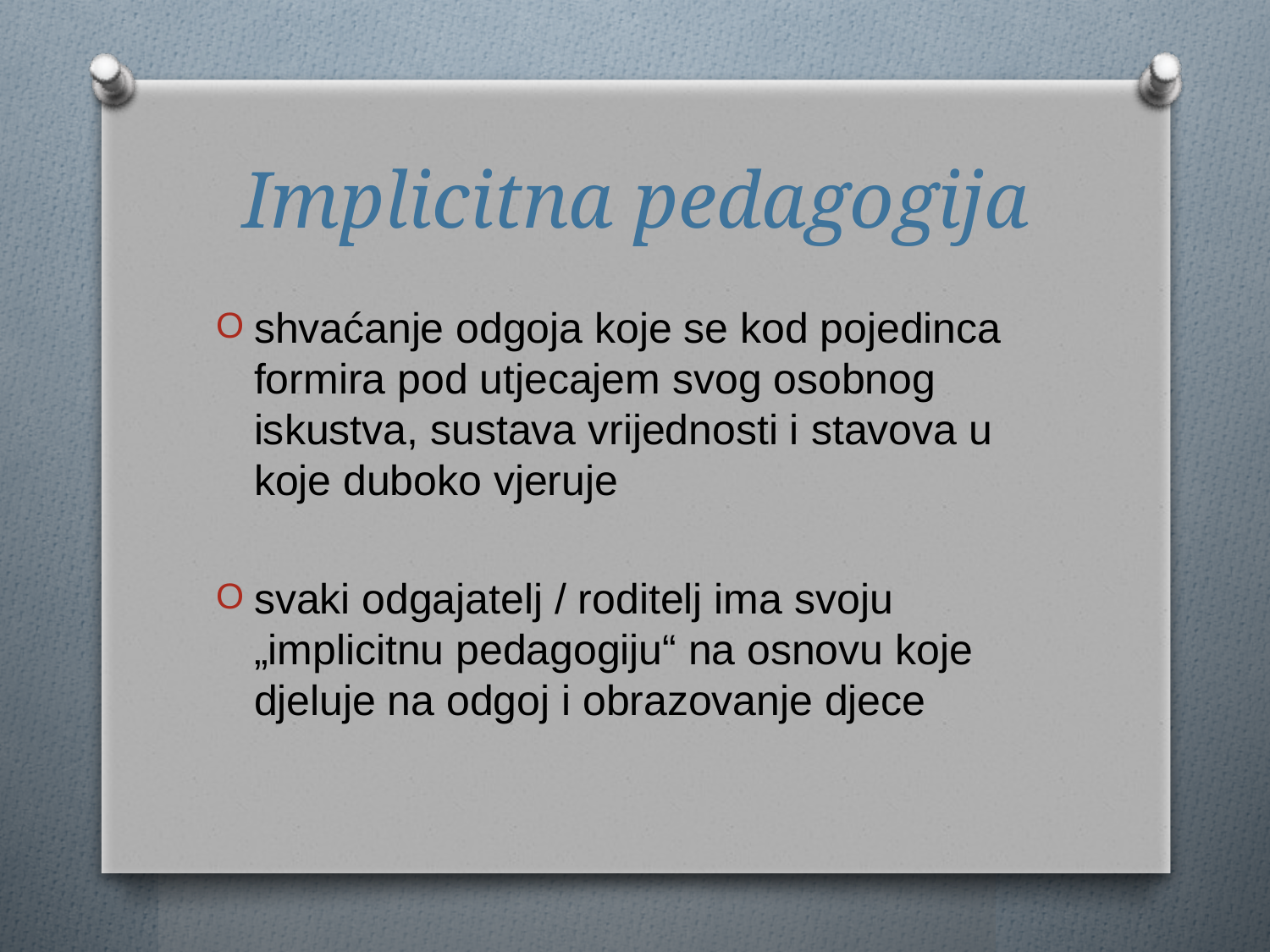

# Implicitna pedagogija
shvaćanje odgoja koje se kod pojedinca formira pod utjecajem svog osobnog iskustva, sustava vrijednosti i stavova u koje duboko vjeruje

svaki odgajatelj / roditelj ima svoju „implicitnu pedagogiju“ na osnovu koje djeluje na odgoj i obrazovanje djece